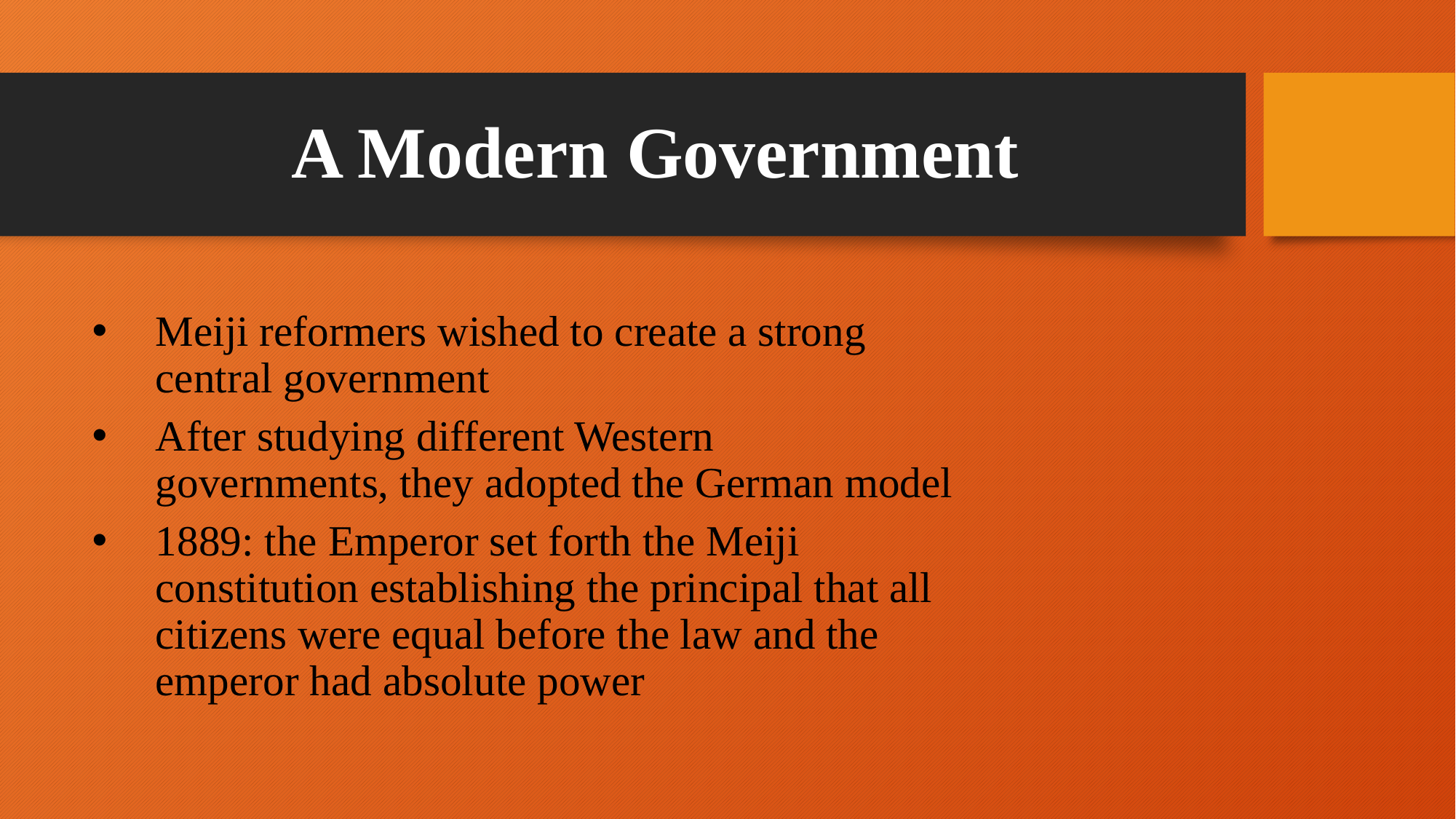

# A Modern Government
Meiji reformers wished to create a strong central government
After studying different Western governments, they adopted the German model
1889: the Emperor set forth the Meiji constitution establishing the principal that all citizens were equal before the law and the emperor had absolute power